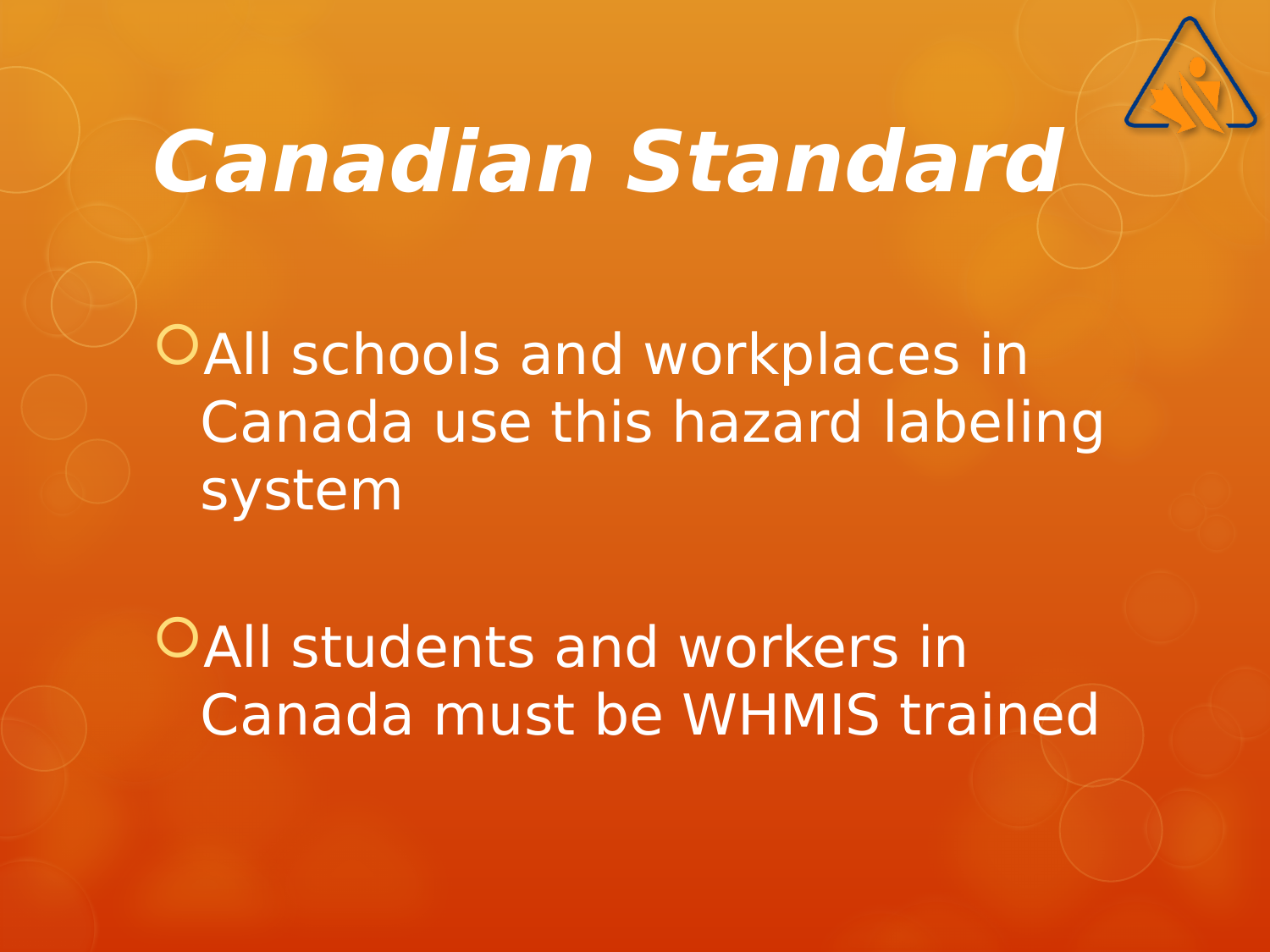

# Canadian Standard
All schools and workplaces in Canada use this hazard labeling system
All students and workers in Canada must be WHMIS trained